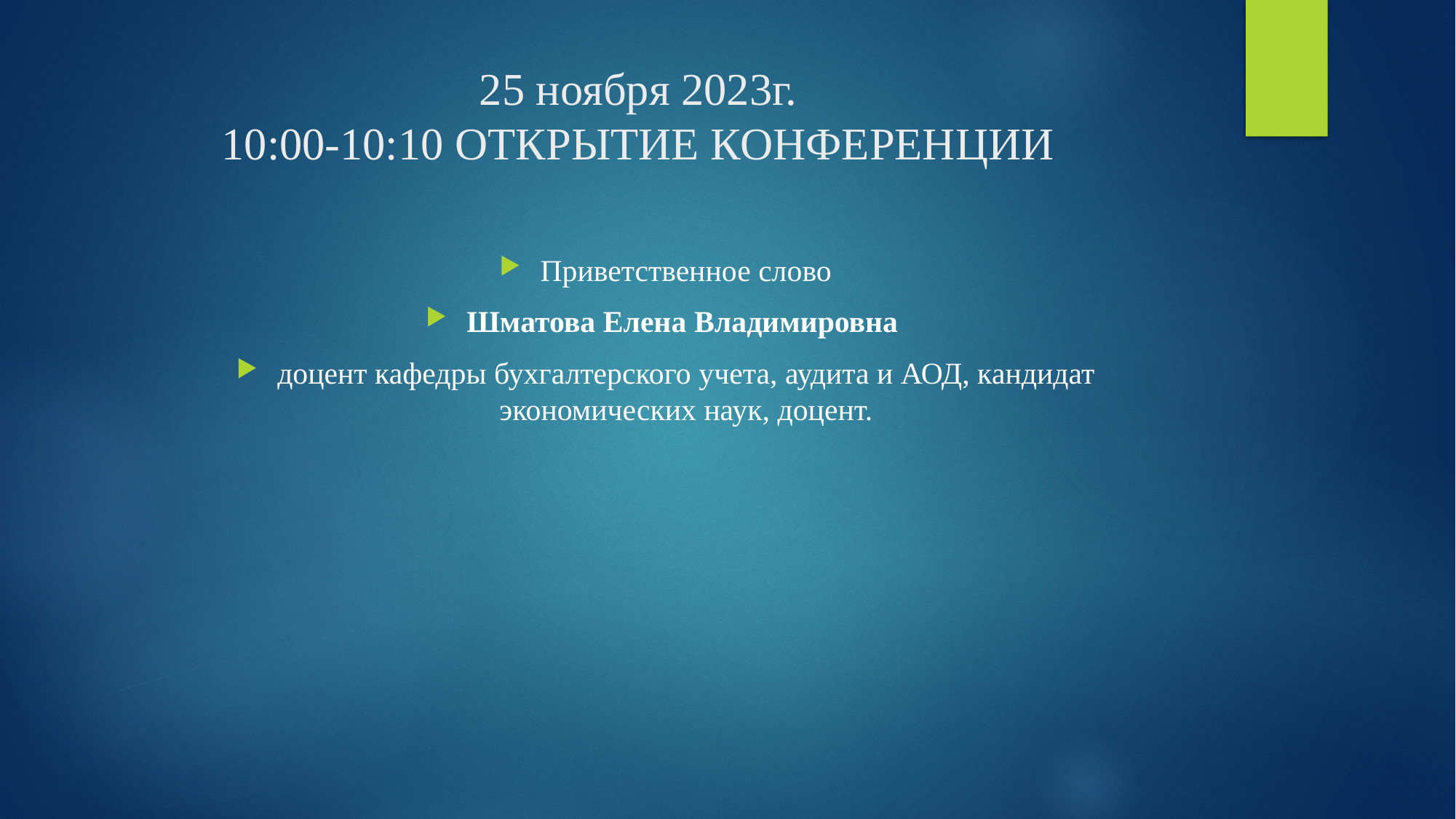

# 25 ноября 2023г. 10:00-10:10 ОТКРЫТИЕ КОНФЕРЕНЦИИ
Приветственное слово
Шматова Елена Владимировна
доцент кафедры бухгалтерского учета, аудита и АОД, кандидат экономических наук, доцент.